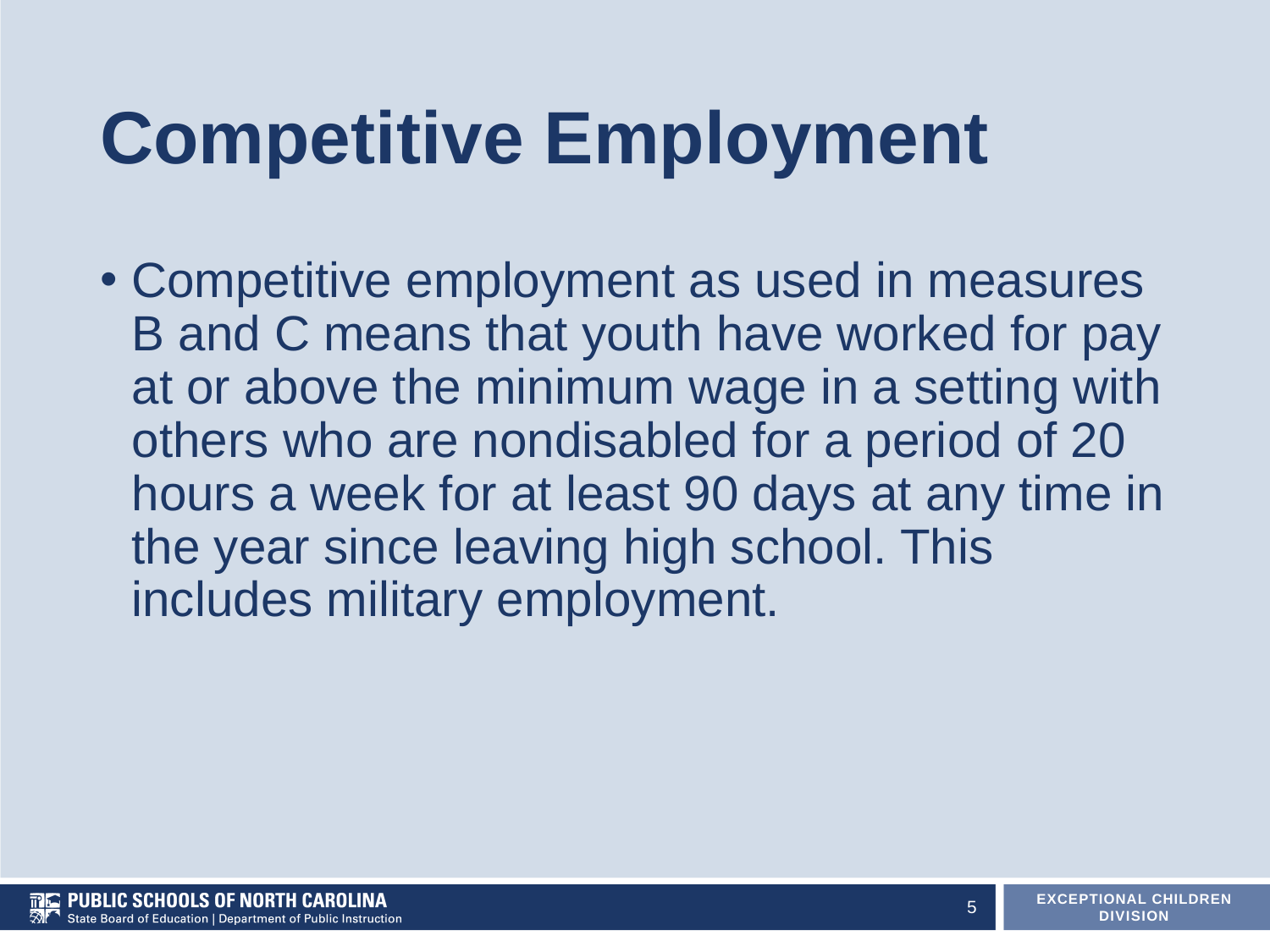

# Competitive Employment
Competitive employment as used in measures B and C means that youth have worked for pay at or above the minimum wage in a setting with others who are nondisabled for a period of 20 hours a week for at least 90 days at any time in the year since leaving high school. This includes military employment.

5